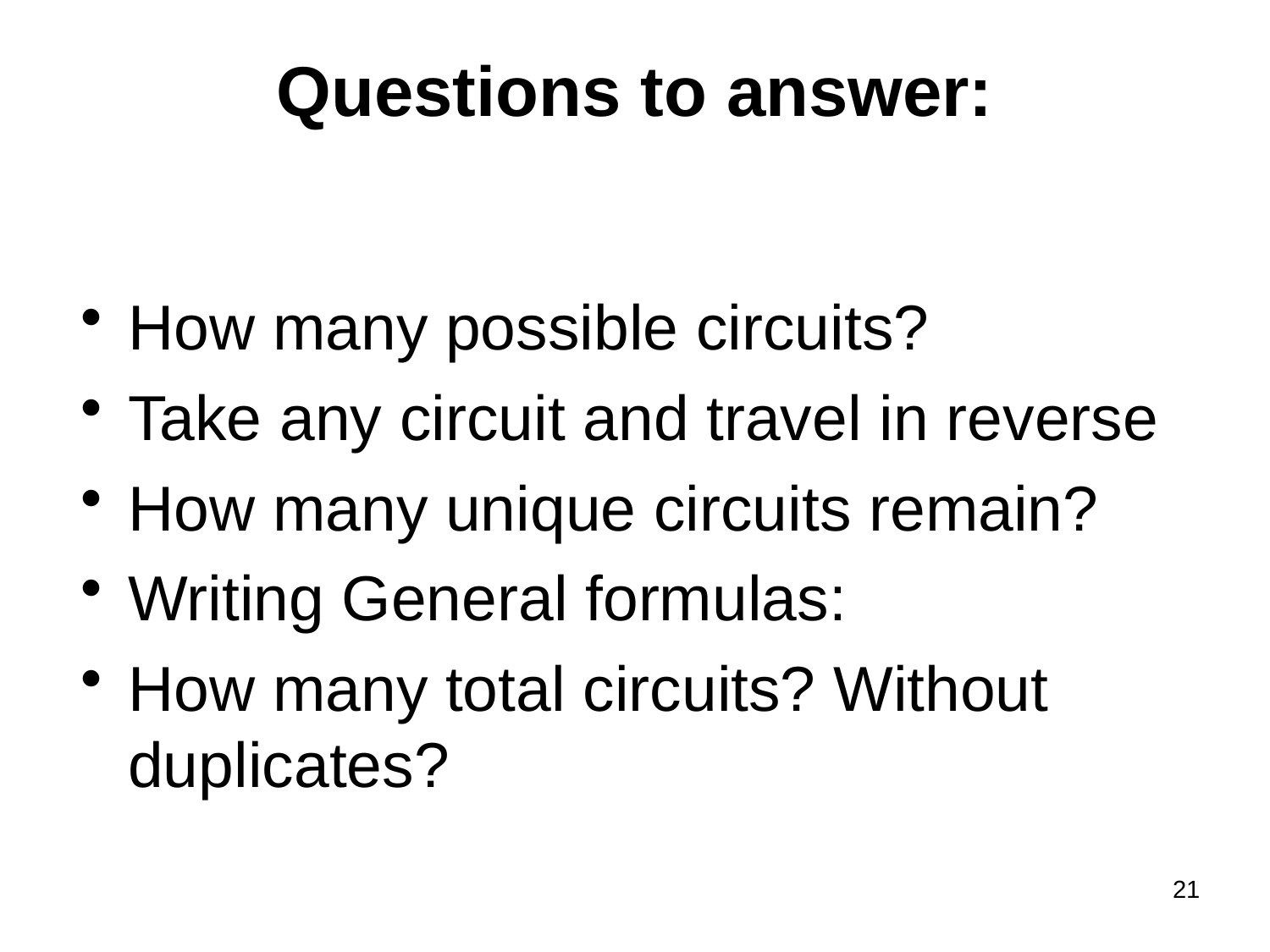

Questions to answer:

How many possible circuits?
Take any circuit and travel in reverse
How many unique circuits remain?
Writing General formulas:
How many total circuits? Without duplicates?
21